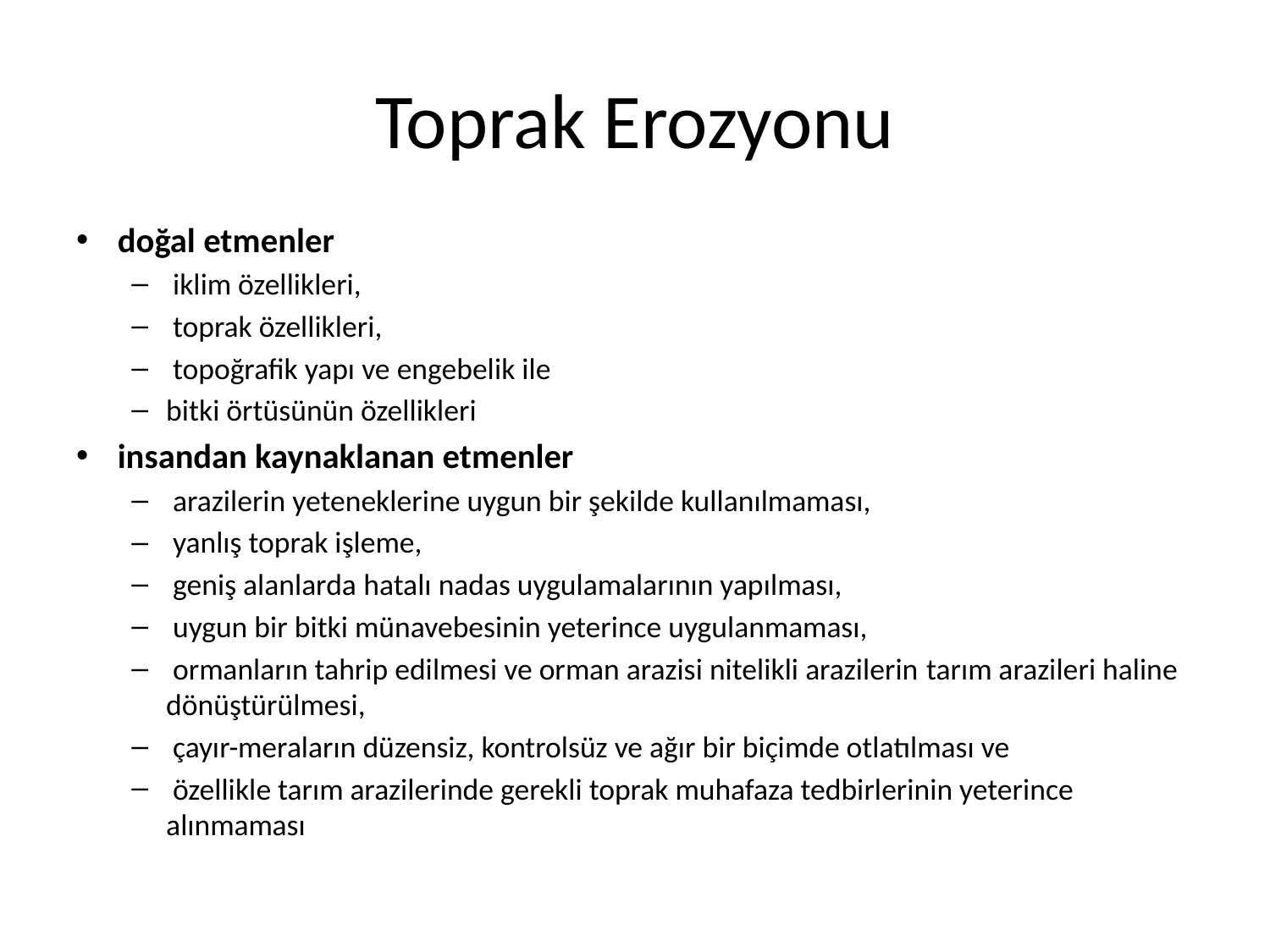

# Toprak Erozyonu
doğal etmenler
 iklim özellikleri,
 toprak özellikleri,
 topoğrafik yapı ve engebelik ile
bitki örtüsünün özellikleri
insandan kaynaklanan etmenler
 arazilerin yeteneklerine uygun bir şekilde kullanılmaması,
 yanlış toprak işleme,
 geniş alanlarda hatalı nadas uygulamalarının yapılması,
 uygun bir bitki münavebesinin yeterince uygulanmaması,
 ormanların tahrip edilmesi ve orman arazisi nitelikli arazilerin tarım arazileri haline dönüştürülmesi,
 çayır-meraların düzensiz, kontrolsüz ve ağır bir biçimde otlatılması ve
 özellikle tarım arazilerinde gerekli toprak muhafaza tedbirlerinin yeterince alınmaması